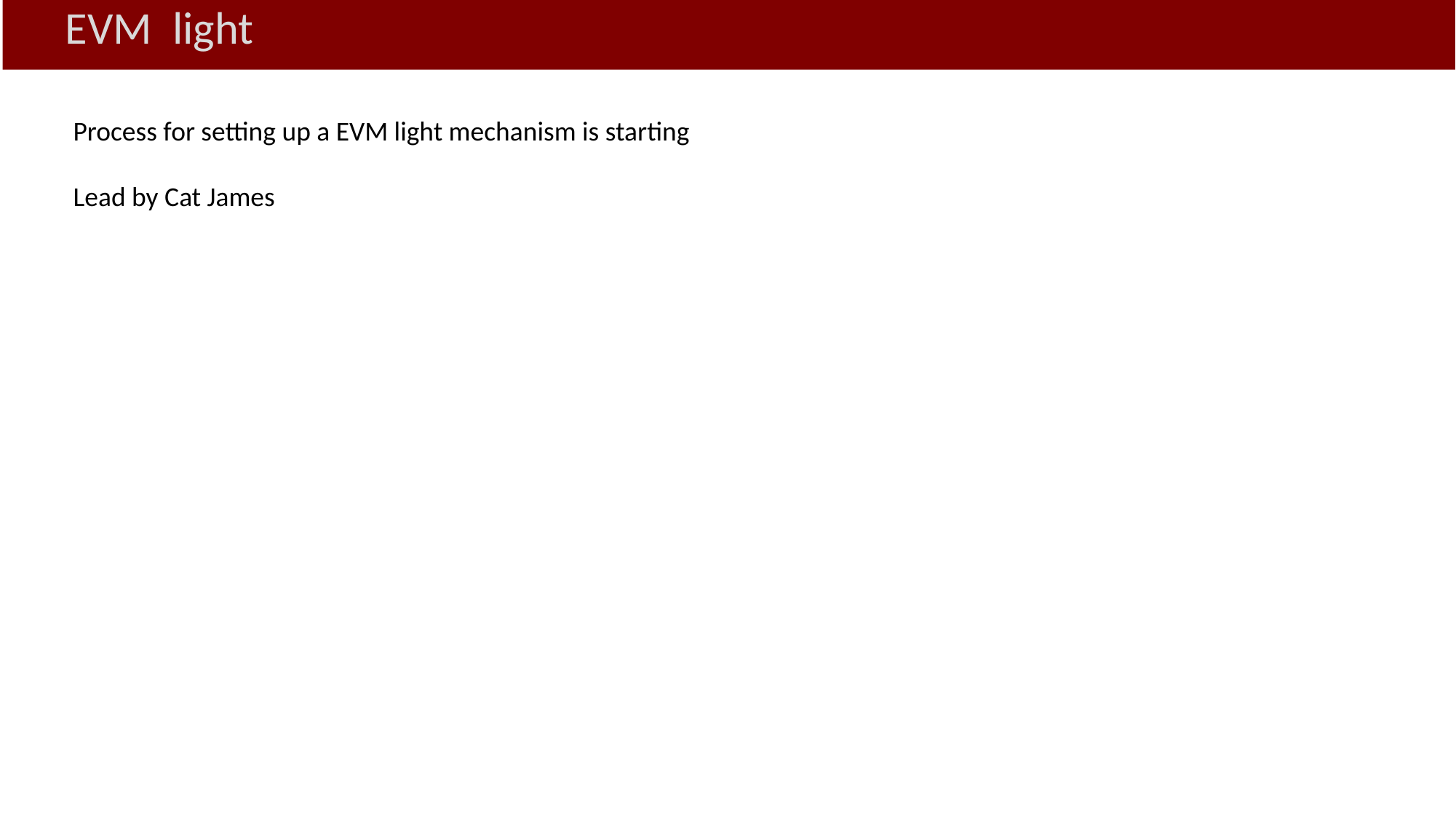

EVM  light
Process for setting up a EVM light mechanism is starting

Lead by Cat James